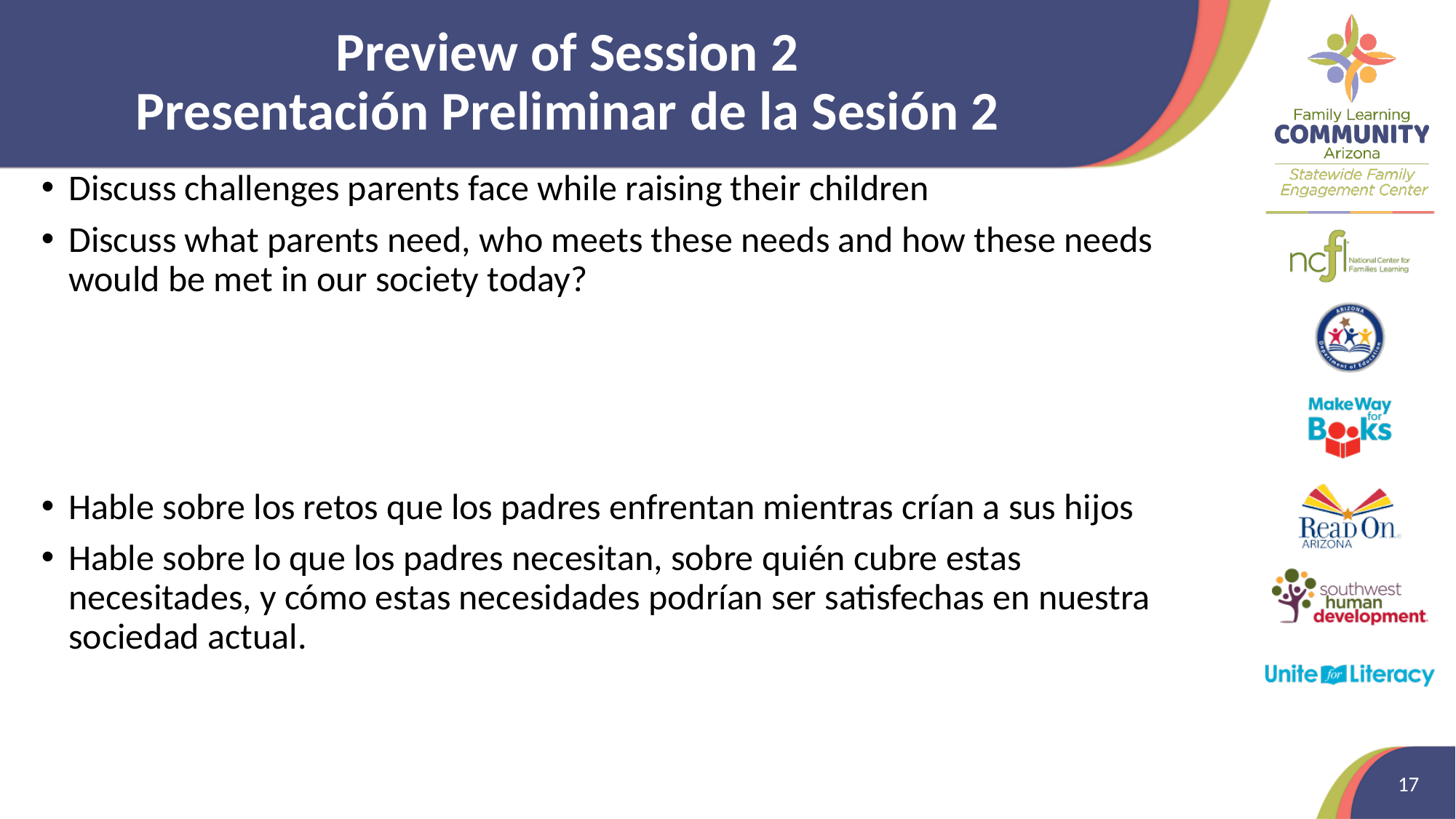

# Preview of Session 2 Presentación Preliminar de la Sesión 2
Discuss challenges parents face while raising their children
Discuss what parents need, who meets these needs and how these needs would be met in our society today?
Hable sobre los retos que los padres enfrentan mientras crían a sus hijos
Hable sobre lo que los padres necesitan, sobre quién cubre estas necesitades, y cómo estas necesidades podrían ser satisfechas en nuestra sociedad actual.
17